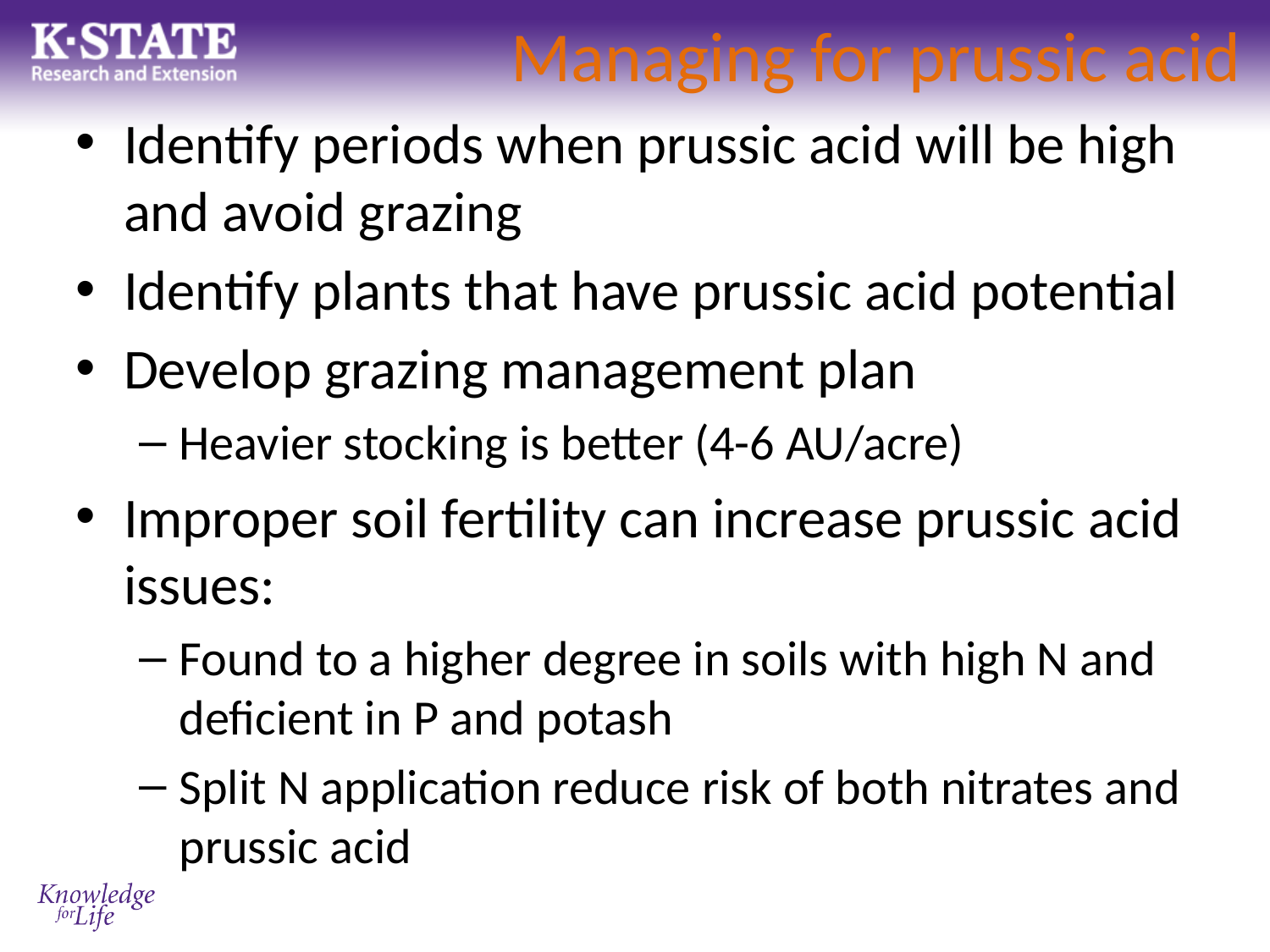

# Managing for prussic acid
Identify periods when prussic acid will be high and avoid grazing
Identify plants that have prussic acid potential
Develop grazing management plan
Heavier stocking is better (4-6 AU/acre)
Improper soil fertility can increase prussic acid issues:
Found to a higher degree in soils with high N and deficient in P and potash
Split N application reduce risk of both nitrates and prussic acid